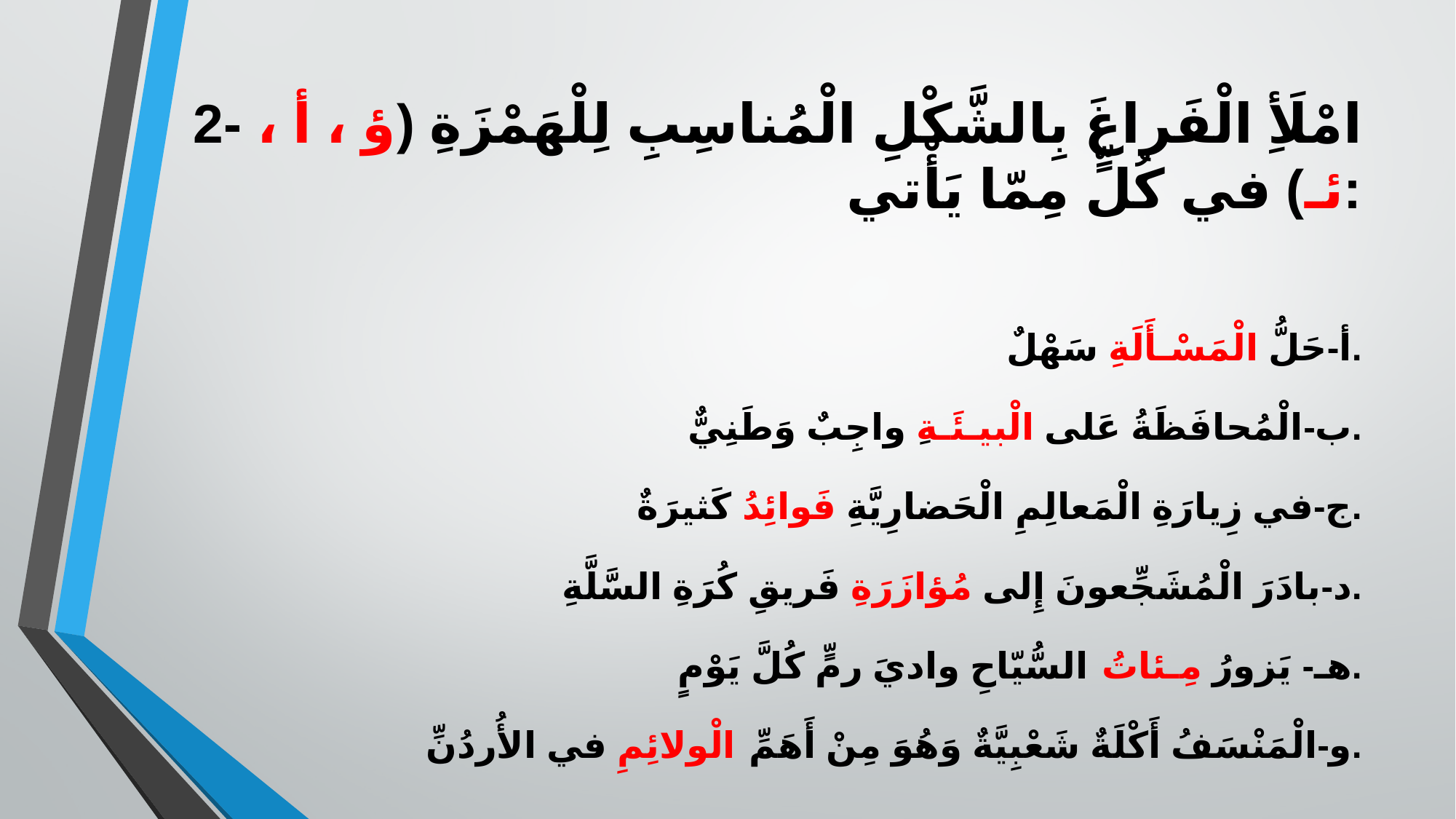

# 2- امْلَأِ الْفَراغَ بِالشَّكْلِ الْمُناسِبِ لِلْهَمْزَةِ (ؤ ، أ ، ئـ) في كُلٍّ مِمّا يَأْتي:

أ-حَلُّ الْمَسْـأَلَةِ سَهْلٌ.
ب-الْمُحافَظَةُ عَلى الْبيـئَـةِ واجِبٌ وَطَنِيٌّ.
ج-في زِيارَةِ الْمَعالِمِ الْحَضارِيَّةِ فَوائِدُ كَثيرَةٌ.
د-بادَرَ الْمُشَجِّعونَ إِلى مُؤازَرَةِ فَريقِ كُرَةِ السَّلَّةِ.
هـ- يَزورُ مِـئاتُ السُّيّاحِ واديَ رمٍّ كُلَّ يَوْمٍ.
و-الْمَنْسَفُ أَكْلَةٌ شَعْبِيَّةٌ وَهُوَ مِنْ أَهَمِّ الْولائِمِ في الأُردُنِّ.